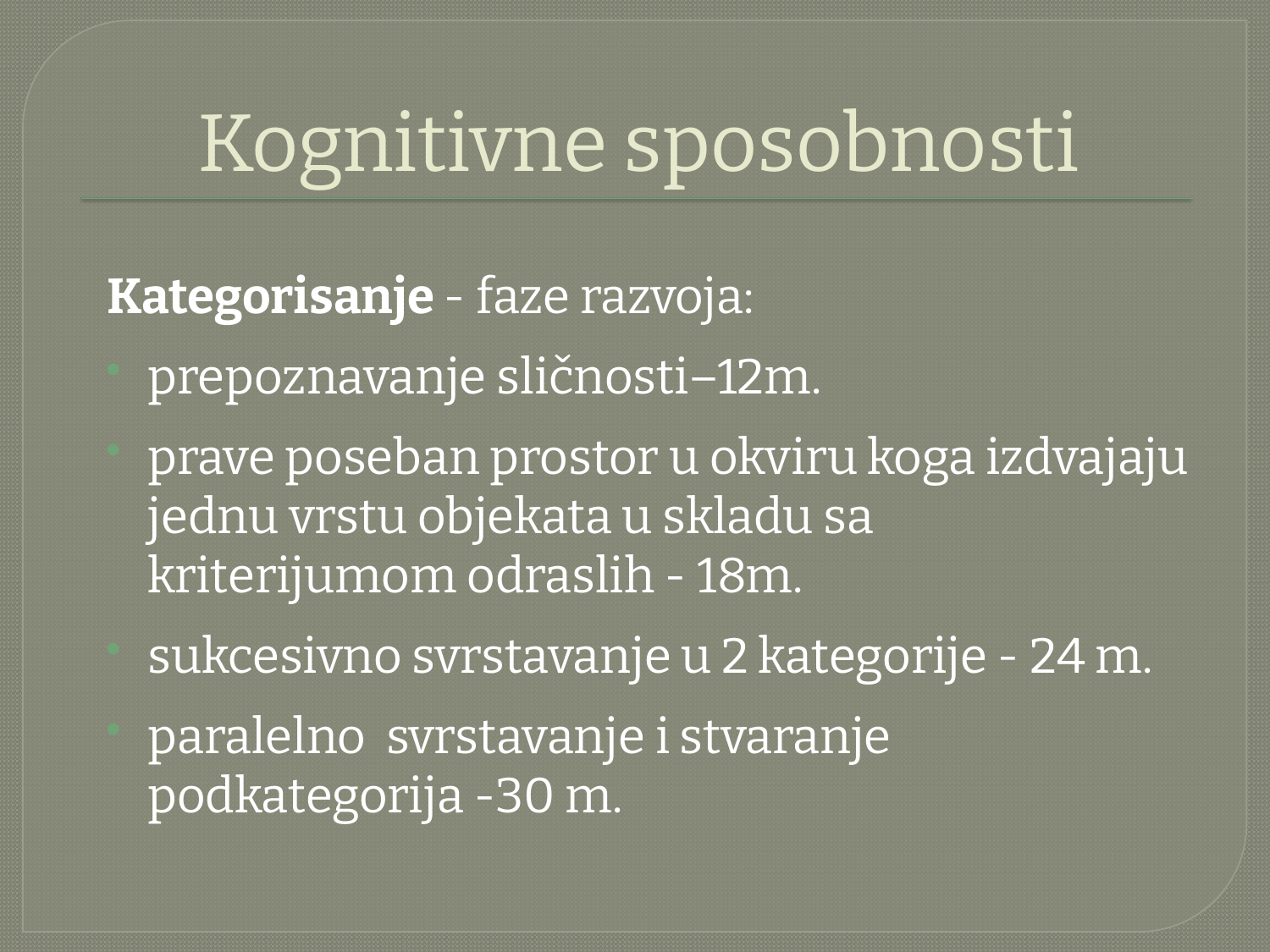

# Kognitivne sposobnosti
Kategorisanje - faze razvoja:
prepoznavanje sličnosti–12m.
prave poseban prostor u okviru koga izdvajaju jednu vrstu objekata u skladu sa kriterijumom odraslih - 18m.
sukcesivno svrstavanje u 2 kategorije - 24 m.
paralelno  svrstavanje i stvaranje podkategorija -30 m.